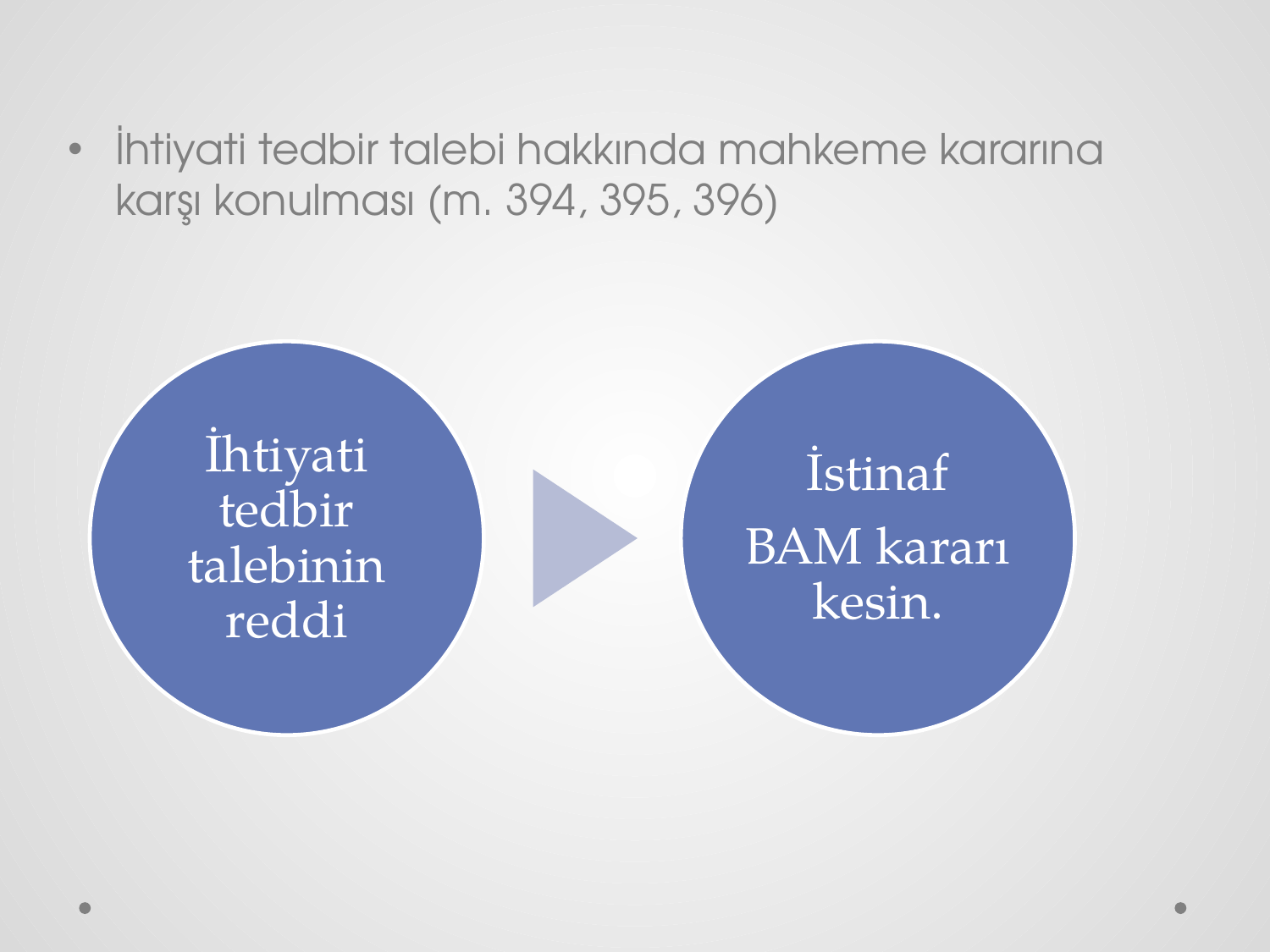

İhtiyati tedbir talebi hakkında mahkeme kararına karşı konulması (m. 394, 395, 396)
İhtiyati tedbir talebinin reddi
İstinaf
BAM kararı kesin.